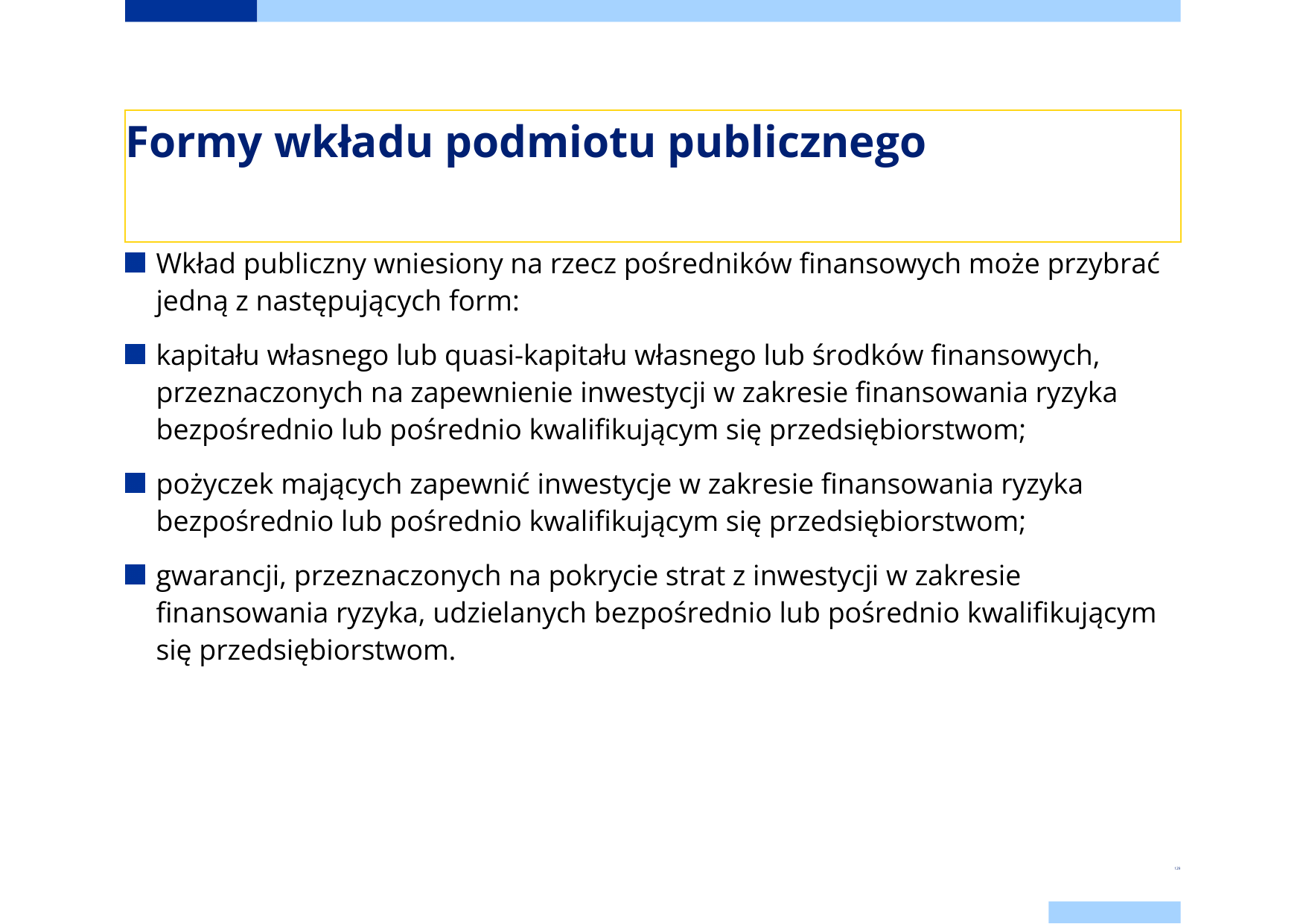

Formy wkładu podmiotu publicznego
Wkład publiczny wniesiony na rzecz pośredników finansowych może przybrać jedną z następujących form:
kapitału własnego lub quasi-kapitału własnego lub środków finansowych, przeznaczonych na zapewnienie inwestycji w zakresie finansowania ryzyka bezpośrednio lub pośrednio kwalifikującym się przedsiębiorstwom;
pożyczek mających zapewnić inwestycje w zakresie finansowania ryzyka bezpośrednio lub pośrednio kwalifikującym się przedsiębiorstwom;
gwarancji, przeznaczonych na pokrycie strat z inwestycji w zakresie finansowania ryzyka, udzielanych bezpośrednio lub pośrednio kwalifikującym się przedsiębiorstwom.
129